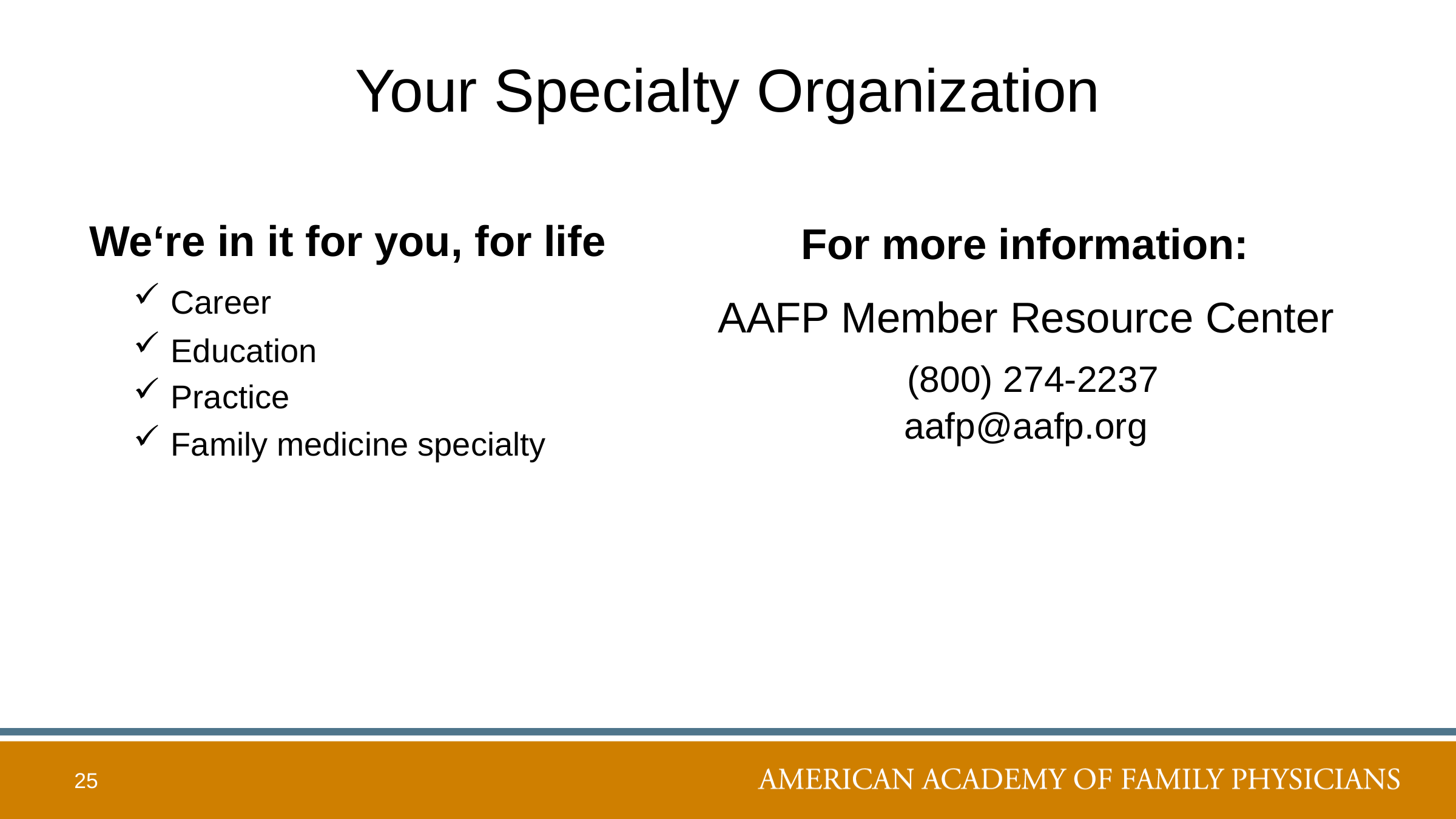

# Your Specialty Organization
We‘re in it for you, for life
For more information:
 Career
AAFP Member Resource Center
 (800) 274-2237
aafp@aafp.org

 Education

 Practice
 Family medicine specialty
25